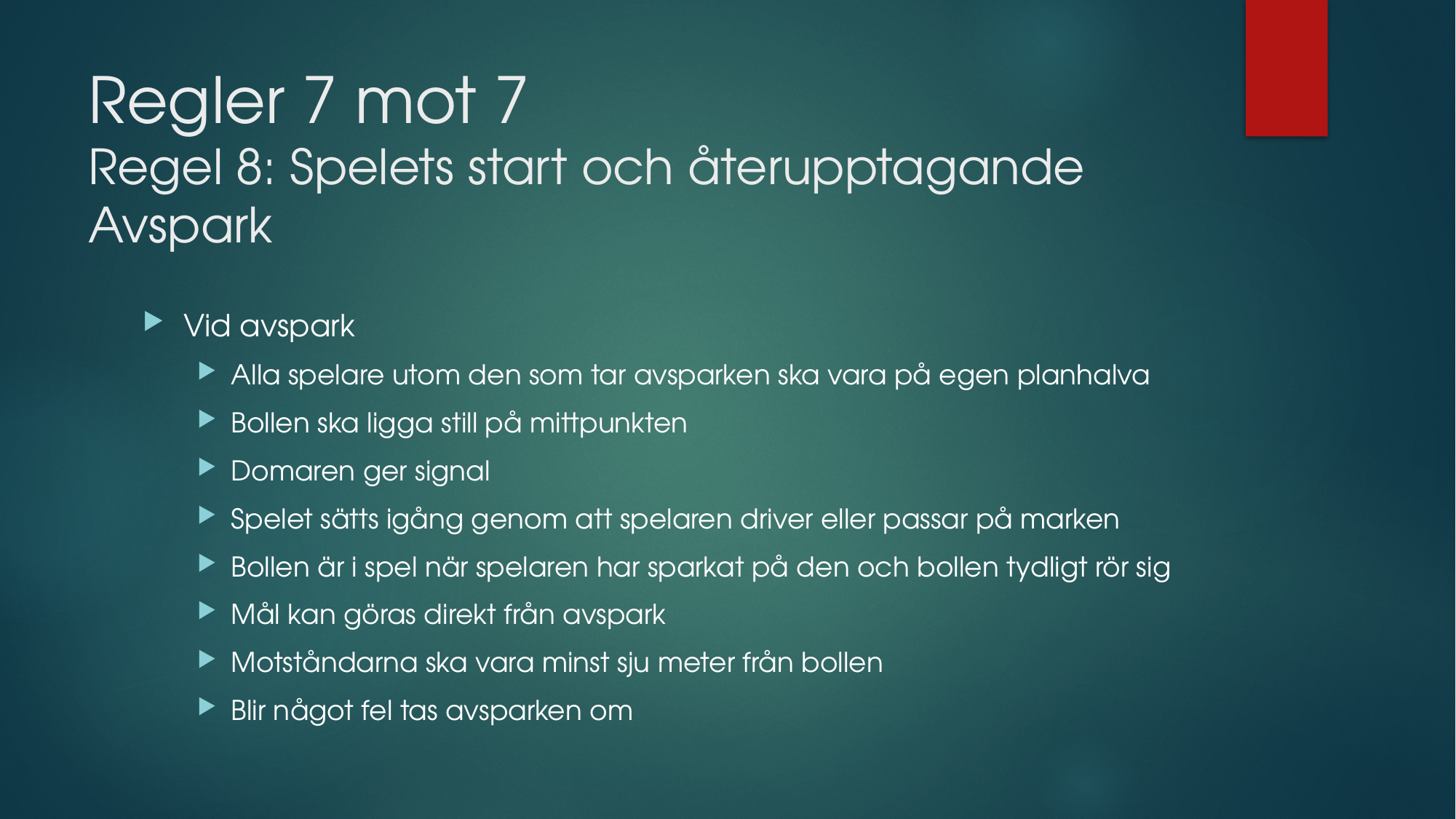

# Regler 7 mot 7 Regel 8: Spelets start och återupptagande Avspark
Vid avspark
Alla spelare utom den som tar avsparken ska vara på egen planhalva
Bollen ska ligga still på mittpunkten
Domaren ger signal
Spelet sätts igång genom att spelaren driver eller passar på marken
Bollen är i spel när spelaren har sparkat på den och bollen tydligt rör sig
Mål kan göras direkt från avspark
Motståndarna ska vara minst sju meter från bollen
Blir något fel tas avsparken om